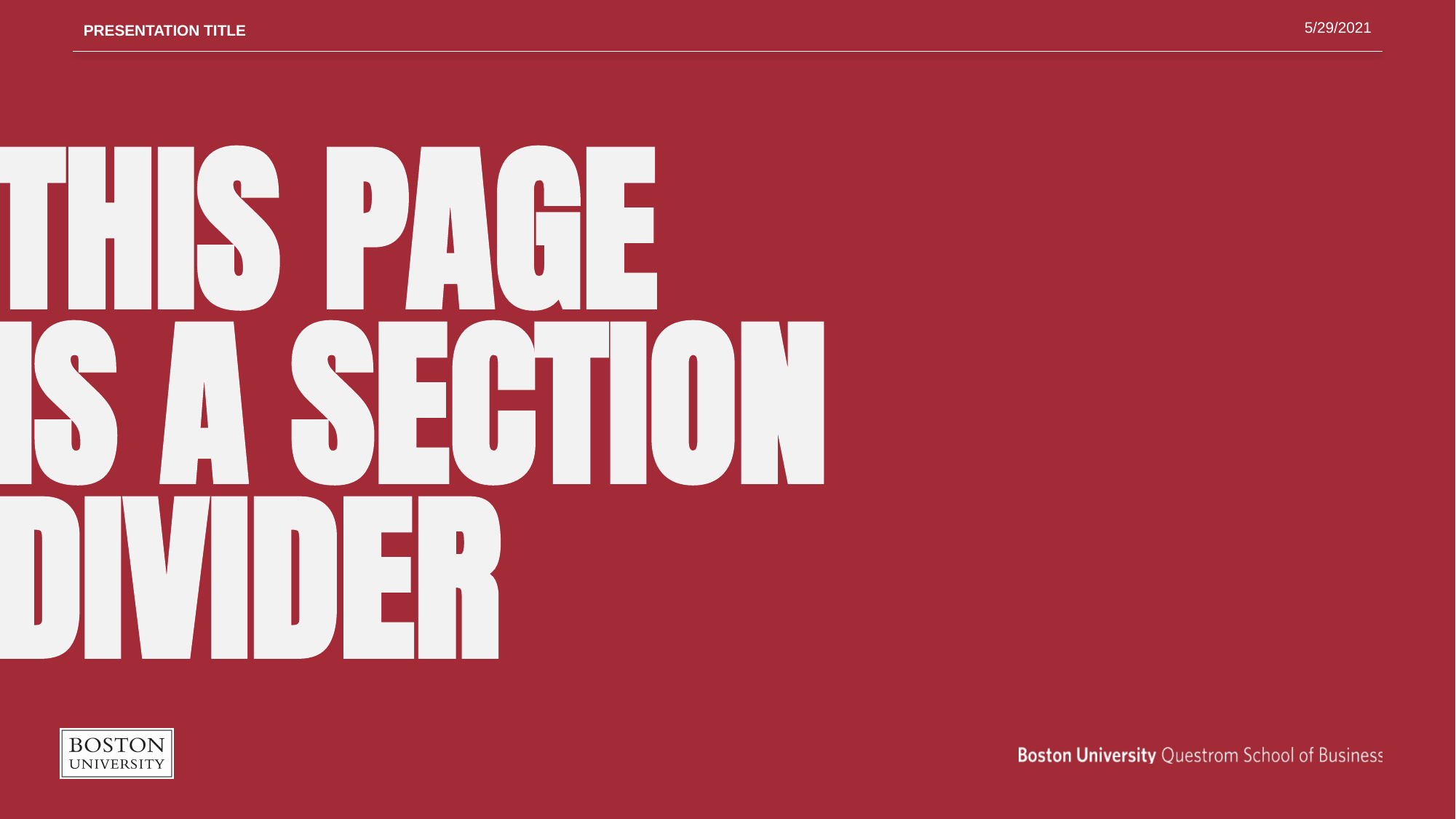

5/29/2021
PRESENTATION TITLE
# THIS PAGE IS A SECTION DIVIDER